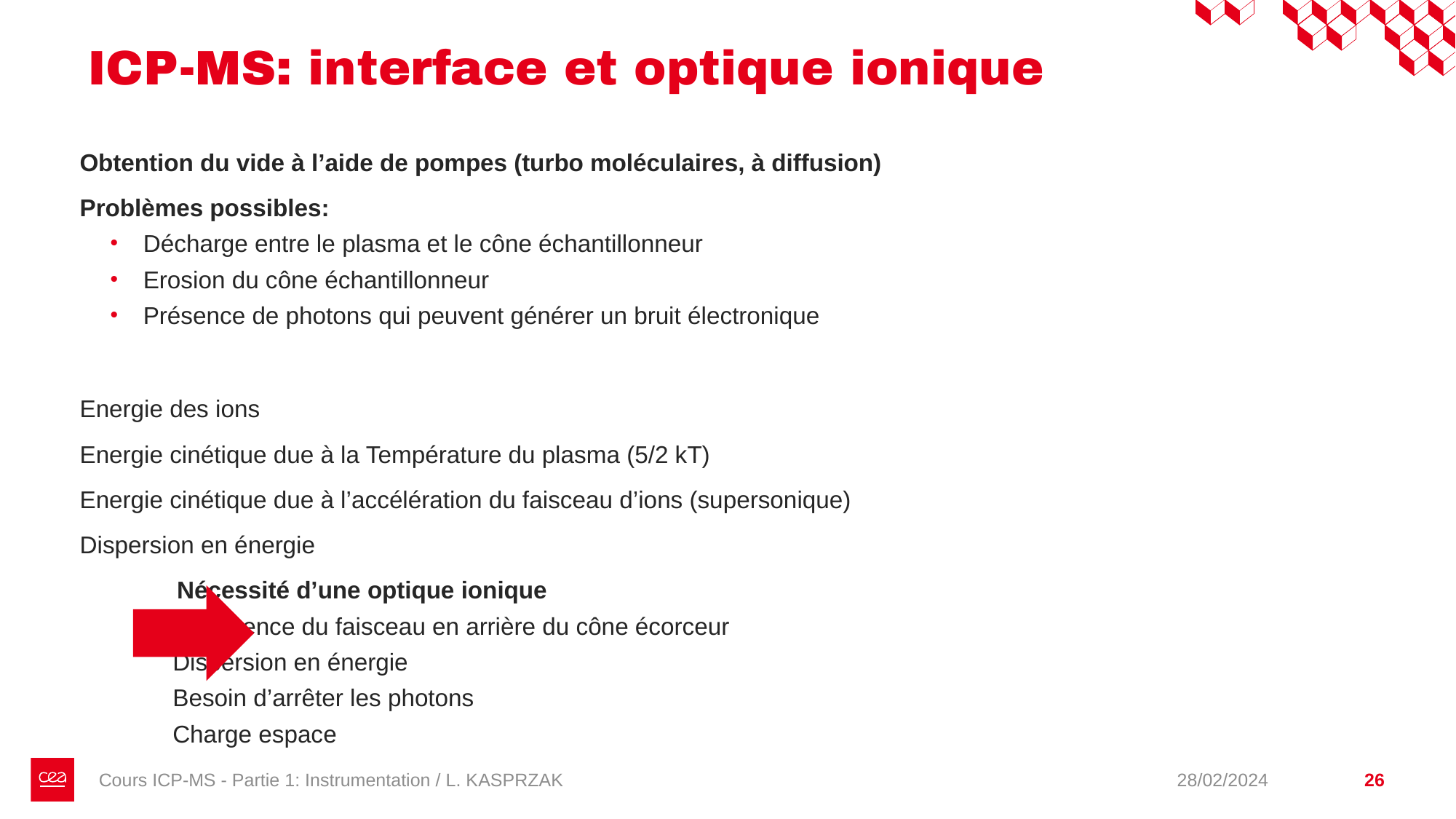

# ICP-MS: interface et optique ionique
Obtention du vide à l’aide de pompes (turbo moléculaires, à diffusion)
Problèmes possibles:
Décharge entre le plasma et le cône échantillonneur
Erosion du cône échantillonneur
Présence de photons qui peuvent générer un bruit électronique

Energie des ions
Energie cinétique due à la Température du plasma (5/2 kT)
Energie cinétique due à l’accélération du faisceau d’ions (supersonique)
Dispersion en énergie
		Nécessité d’une optique ionique
		Divergence du faisceau en arrière du cône écorceur
		Dispersion en énergie
		Besoin d’arrêter les photons
		Charge espace

28/02/2024
Cours ICP-MS - Partie 1: Instrumentation / L. KASPRZAK
26